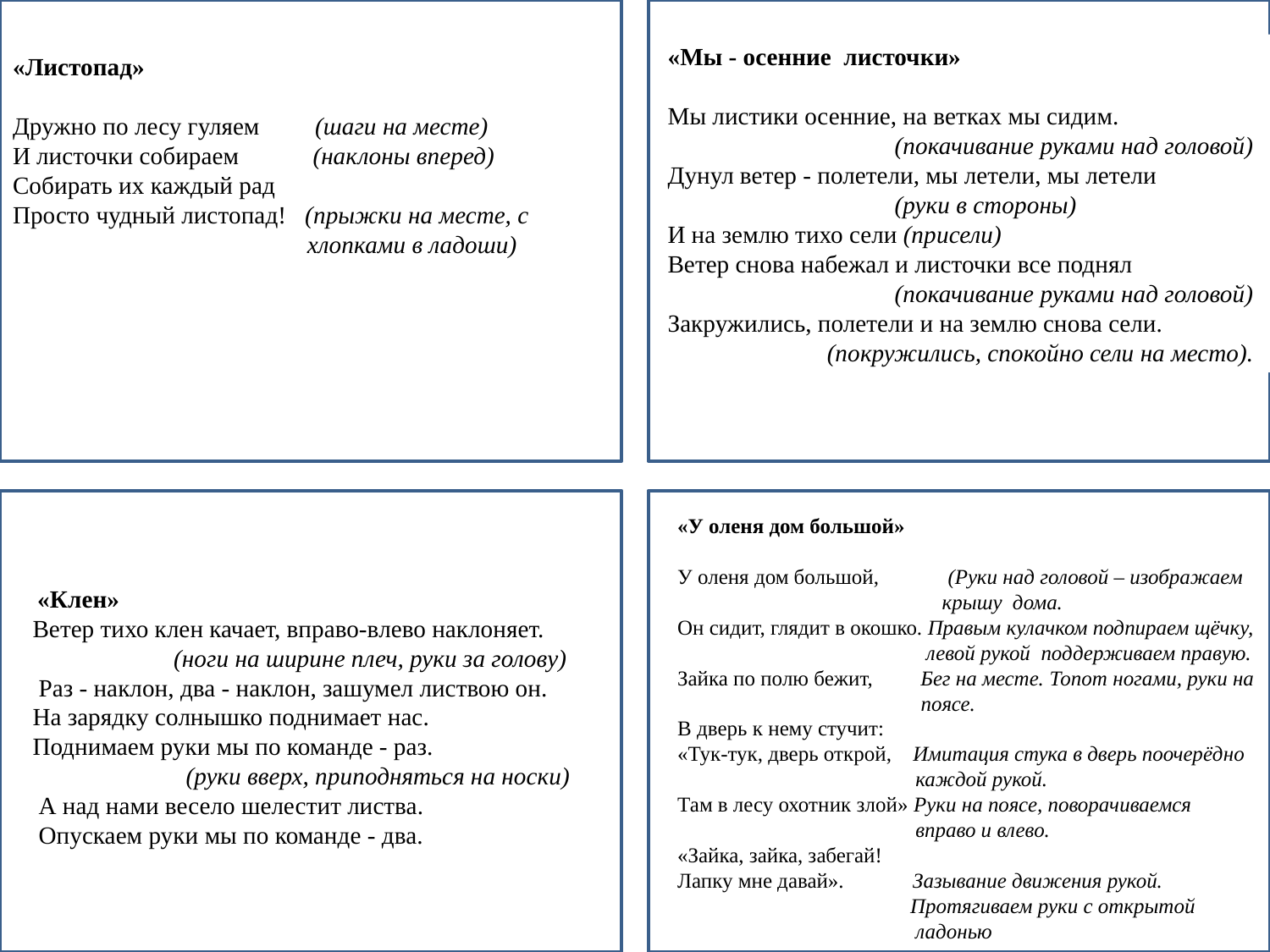

«Мы - осенние  листочки»

Мы листики осенние, на ветках мы сидим.
                                     (покачивание руками над головой)
Дунул ветер - полетели, мы летели, мы летели
                                     (руки в стороны)
И на землю тихо сели (присели)
Ветер снова набежал и листочки все поднял
                                     (покачивание руками над головой)
Закружились, полетели и на землю снова сели.
                          (покружились, спокойно сели на место).
«Листопад»

Дружно по лесу гуляем         (шаги на месте)
И листочки собираем            (наклоны вперед)
Собирать их каждый рад
Просто чудный листопад!   (прыжки на месте, с
                                                хлопками в ладоши)

«У оленя дом большой»

У оленя дом большой,             (Руки над головой – изображаем
                                                  крышу  дома.
Он сидит, глядит в окошко. Правым кулачком подпираем щёчку,
                                               левой рукой  поддерживаем правую.
Зайка по полю бежит,         Бег на месте. Топот ногами, руки на
                                              поясе.
В дверь к нему стучит:
«Тук-тук, дверь открой,    Имитация стука в дверь поочерёдно
                                             каждой рукой.
Там в лесу охотник злой» Руки на поясе, поворачиваемся
                                             вправо и влево.
«Зайка, зайка, забегай!
Лапку мне давай».             Зазывание движения рукой.
                                            Протягиваем руки с открытой
                                             ладонью
 «Клен»
Ветер тихо клен качает, вправо-влево наклоняет.
                       (ноги на ширине плеч, руки за голову)
 Раз - наклон, два - наклон, зашумел листвою он.
На зарядку солнышко поднимает нас.
Поднимаем руки мы по команде - раз.
                         (руки вверх, приподняться на носки)
 А над нами весело шелестит листва.
 Опускаем руки мы по команде - два.